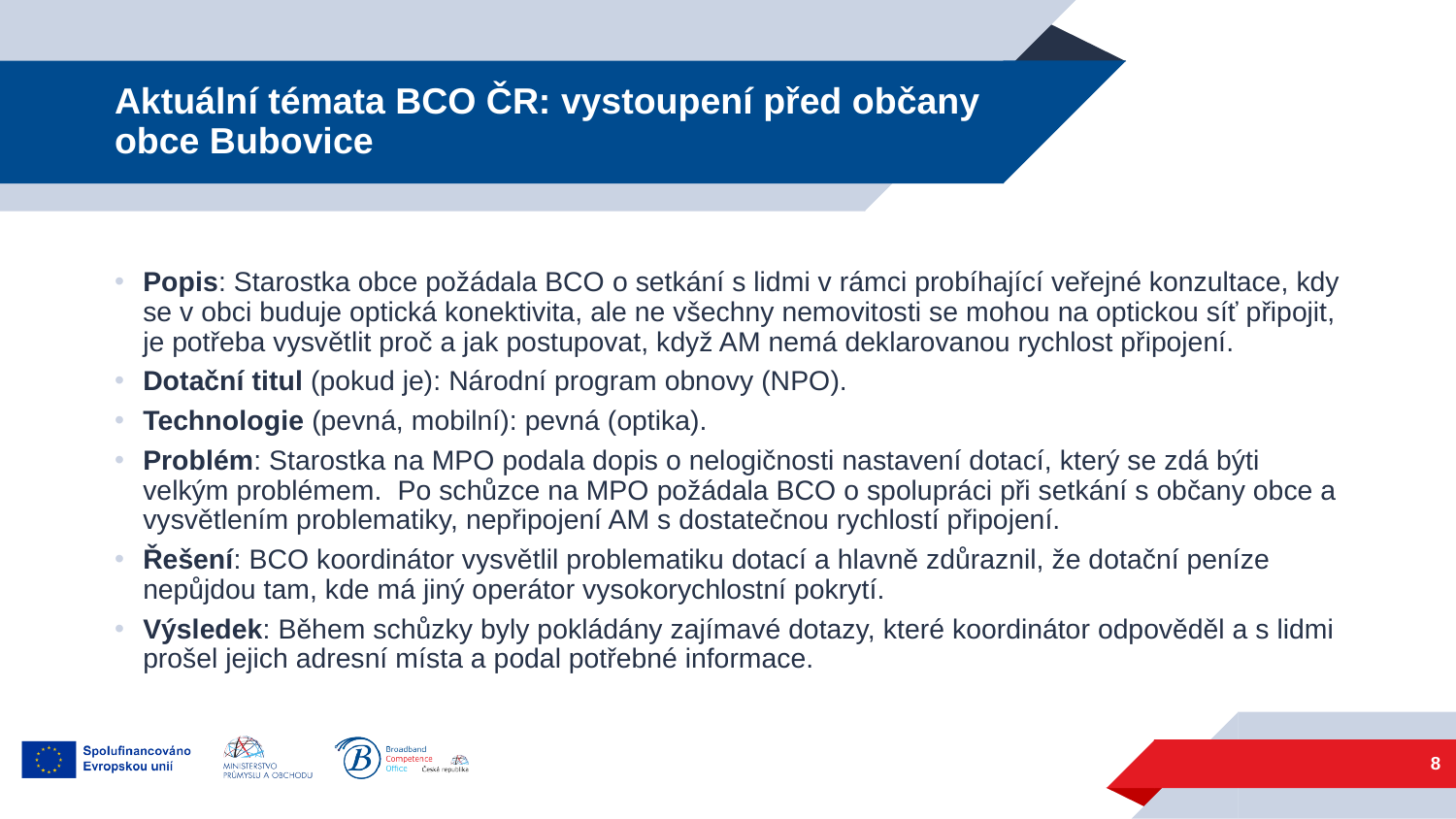

# Aktuální témata BCO ČR: vystoupení před občany obce Bubovice

Popis: Starostka obce požádala BCO o setkání s lidmi v rámci probíhající veřejné konzultace, kdy se v obci buduje optická konektivita, ale ne všechny nemovitosti se mohou na optickou síť připojit, je potřeba vysvětlit proč a jak postupovat, když AM nemá deklarovanou rychlost připojení.
Dotační titul (pokud je): Národní program obnovy (NPO).
Technologie (pevná, mobilní): pevná (optika).
Problém: Starostka na MPO podala dopis o nelogičnosti nastavení dotací, který se zdá býti velkým problémem.  Po schůzce na MPO požádala BCO o spolupráci při setkání s občany obce a vysvětlením problematiky, nepřipojení AM s dostatečnou rychlostí připojení.
Řešení: BCO koordinátor vysvětlil problematiku dotací a hlavně zdůraznil, že dotační peníze nepůjdou tam, kde má jiný operátor vysokorychlostní pokrytí.
Výsledek: Během schůzky byly pokládány zajímavé dotazy, které koordinátor odpověděl a s lidmi prošel jejich adresní místa a podal potřebné informace.

8